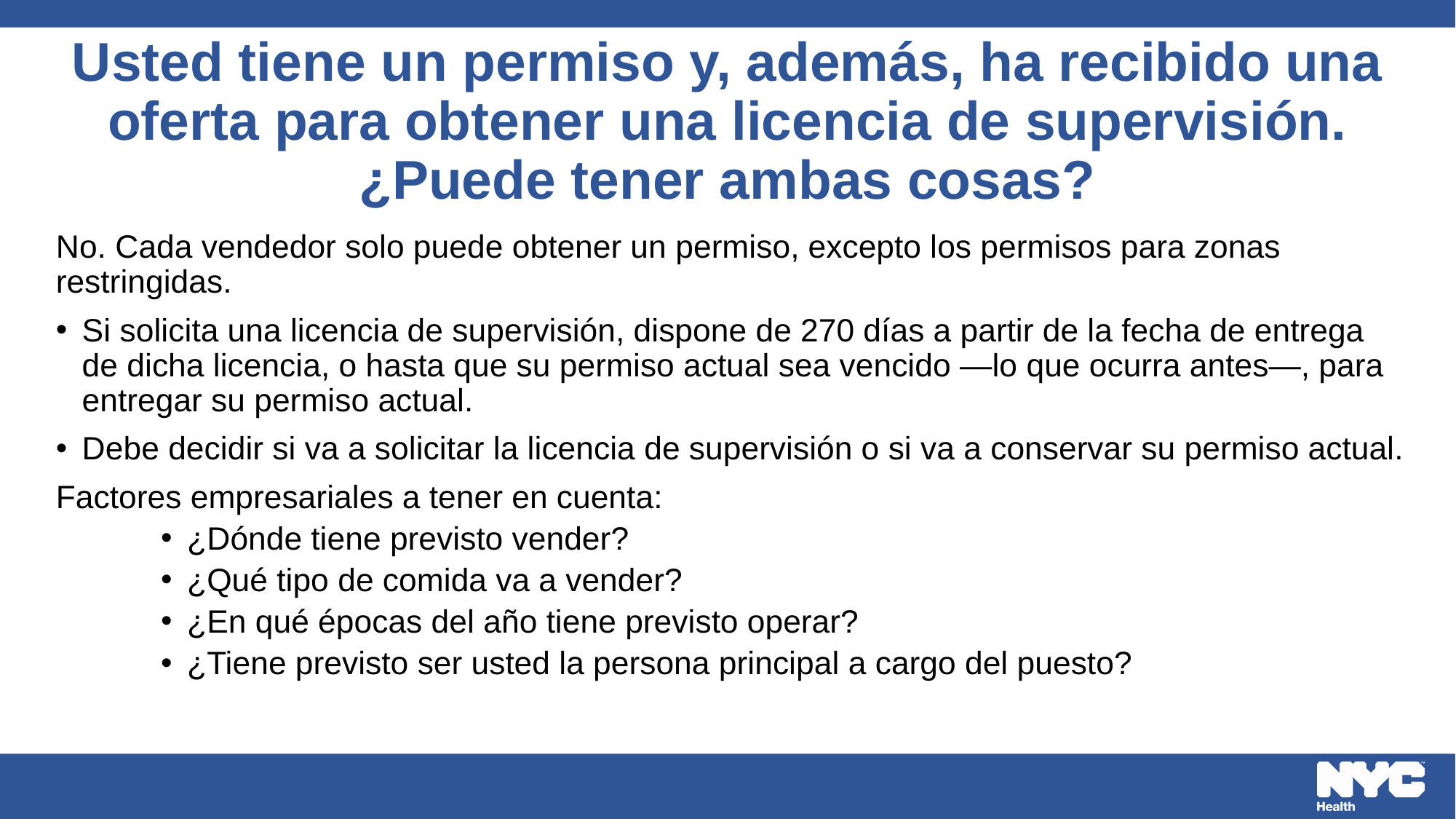

# Usted tiene un permiso y, además, ha recibido una oferta para obtener una licencia de supervisión. ¿Puede tener ambas cosas?
No. Cada vendedor solo puede obtener un permiso, excepto los permisos para zonas restringidas.
Si solicita una licencia de supervisión, dispone de 270 días a partir de la fecha de entrega de dicha licencia, o hasta que su permiso actual sea vencido —lo que ocurra antes—, para entregar su permiso actual.
Debe decidir si va a solicitar la licencia de supervisión o si va a conservar su permiso actual.
Factores empresariales a tener en cuenta:
¿Dónde tiene previsto vender?
¿Qué tipo de comida va a vender?
¿En qué épocas del año tiene previsto operar?
¿Tiene previsto ser usted la persona principal a cargo del puesto?